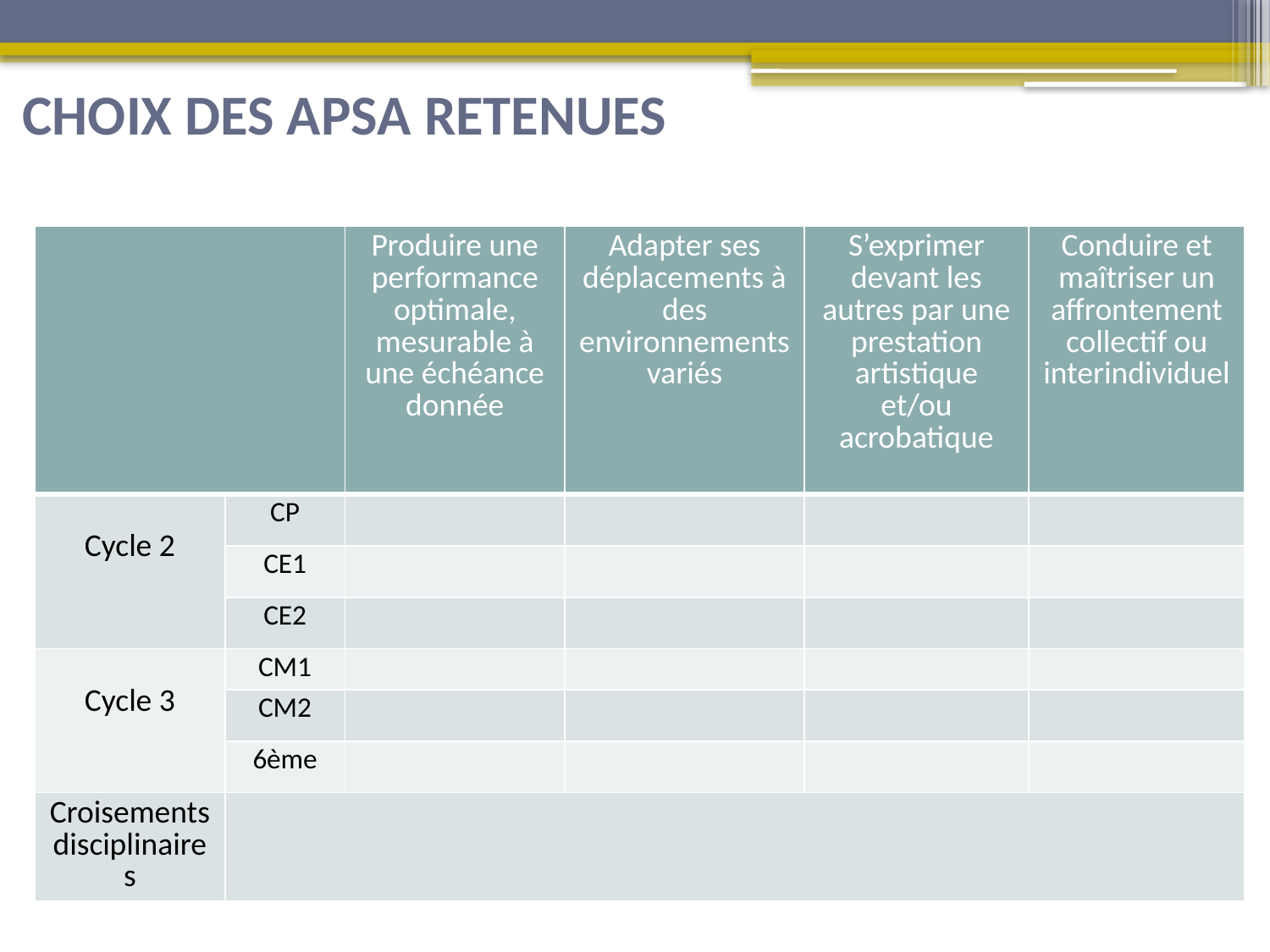

# choix des APSA retenues
|  |  | Produire une performance optimale, mesurable à une échéance donnée | Adapter ses déplacements à des environnements variés | S’exprimer devant les autres par une prestation artistique et/ou acrobatique | Conduire et maîtriser un affrontement collectif ou interindividuel |
| --- | --- | --- | --- | --- | --- |
| Cycle 2 | CP |  |  |  |  |
|  | CE1 |  |  |  |  |
|  | CE2 |  |  |  |  |
| Cycle 3 | CM1 |  |  |  |  |
|  | CM2 |  |  |  |  |
|  | 6ème |  |  |  |  |
| Croisements disciplinaires |  |  |  |  |  |